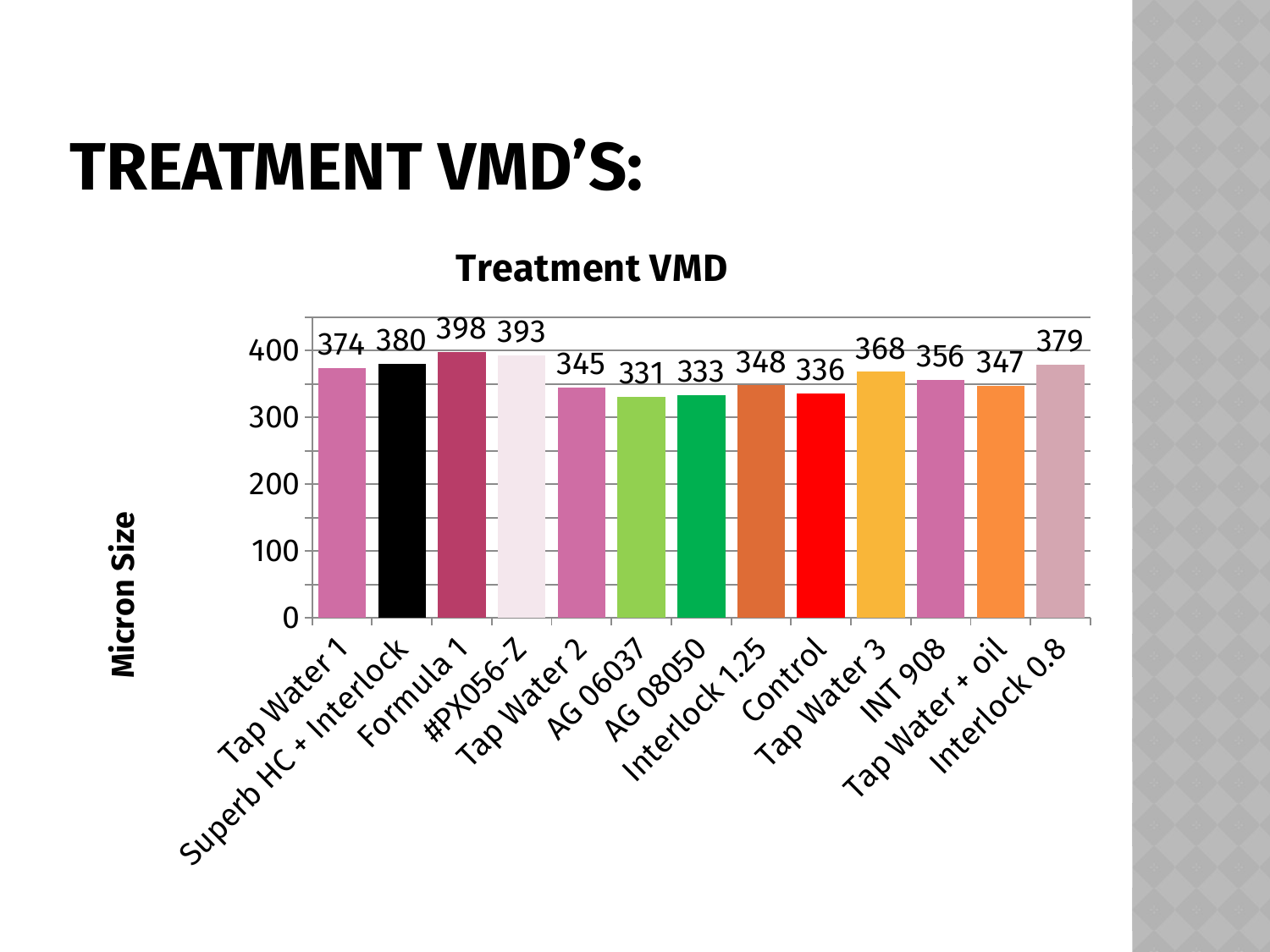

# Treatment VMD’s:

### Chart: Treatment VMD

| Category | VMD |
|---|---|
| Tap Water 1 | 374.0 |
| Superb HC + Interlock | 380.0 |
| Formula 1 | 398.0 |
| #PX056-Z | 393.0 |
| Tap Water 2 | 345.0 |
| AG 06037 | 331.0 |
| AG 08050 | 333.0 |
| Interlock 1.25 | 348.0 |
| Control | 336.0 |
| Tap Water 3 | 368.0 |
| INT 908 | 356.0 |
| Tap Water + oil | 347.0 |
| Interlock 0.8 | 379.0 |